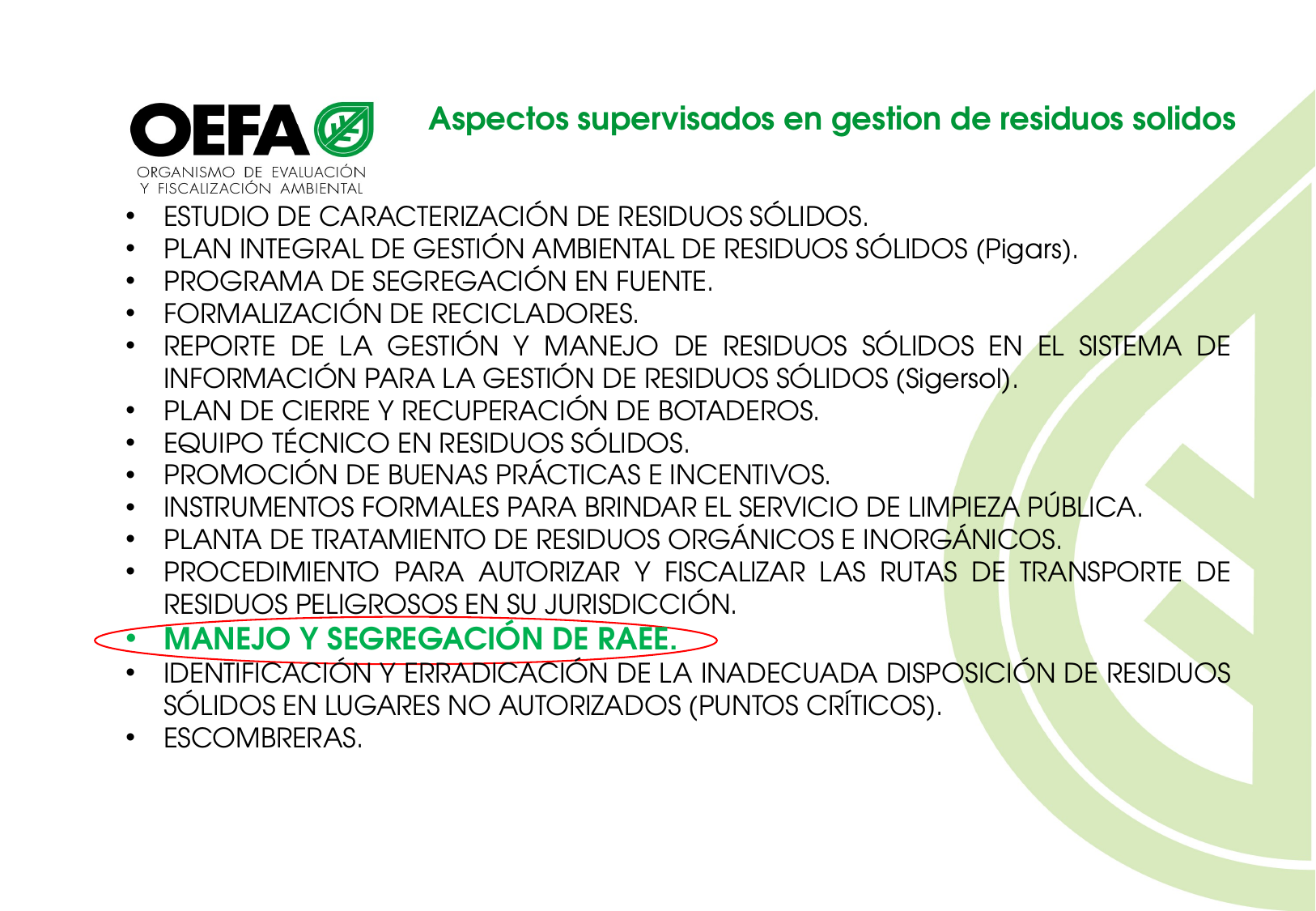

# Aspectos supervisados en gestion de residuos solidos
ESTUDIO DE CARACTERIZACIÓN DE RESIDUOS SÓLIDOS.
PLAN INTEGRAL DE GESTIÓN AMBIENTAL DE RESIDUOS SÓLIDOS (Pigars).
PROGRAMA DE SEGREGACIÓN EN FUENTE.
FORMALIZACIÓN DE RECICLADORES.
REPORTE DE LA GESTIÓN Y MANEJO DE RESIDUOS SÓLIDOS EN EL SISTEMA DE INFORMACIÓN PARA LA GESTIÓN DE RESIDUOS SÓLIDOS (Sigersol).
PLAN DE CIERRE Y RECUPERACIÓN DE BOTADEROS.
EQUIPO TÉCNICO EN RESIDUOS SÓLIDOS.
PROMOCIÓN DE BUENAS PRÁCTICAS E INCENTIVOS.
INSTRUMENTOS FORMALES PARA BRINDAR EL SERVICIO DE LIMPIEZA PÚBLICA.
PLANTA DE TRATAMIENTO DE RESIDUOS ORGÁNICOS E INORGÁNICOS.
PROCEDIMIENTO PARA AUTORIZAR Y FISCALIZAR LAS RUTAS DE TRANSPORTE DE RESIDUOS PELIGROSOS EN SU JURISDICCIÓN.
MANEJO Y SEGREGACIÓN DE RAEE.
IDENTIFICACIÓN Y ERRADICACIÓN DE LA INADECUADA DISPOSICIÓN DE RESIDUOS SÓLIDOS EN LUGARES NO AUTORIZADOS (PUNTOS CRÍTICOS).
ESCOMBRERAS.